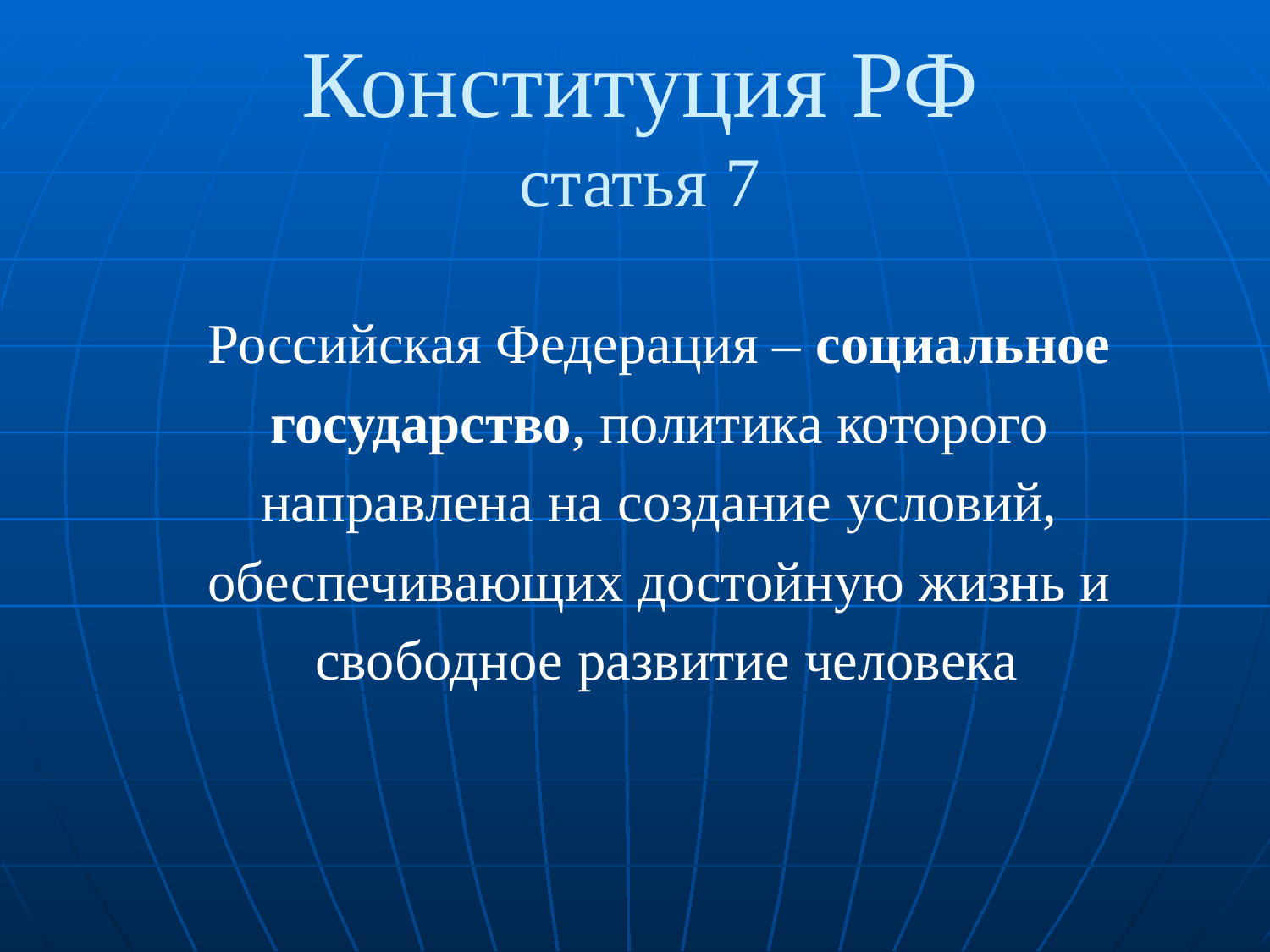

# Конституция РФ статья 7

Российская Федерация – социальное
государство, политика которого
направлена на создание условий,
обеспечивающих достойную жизнь и
свободное развитие человека